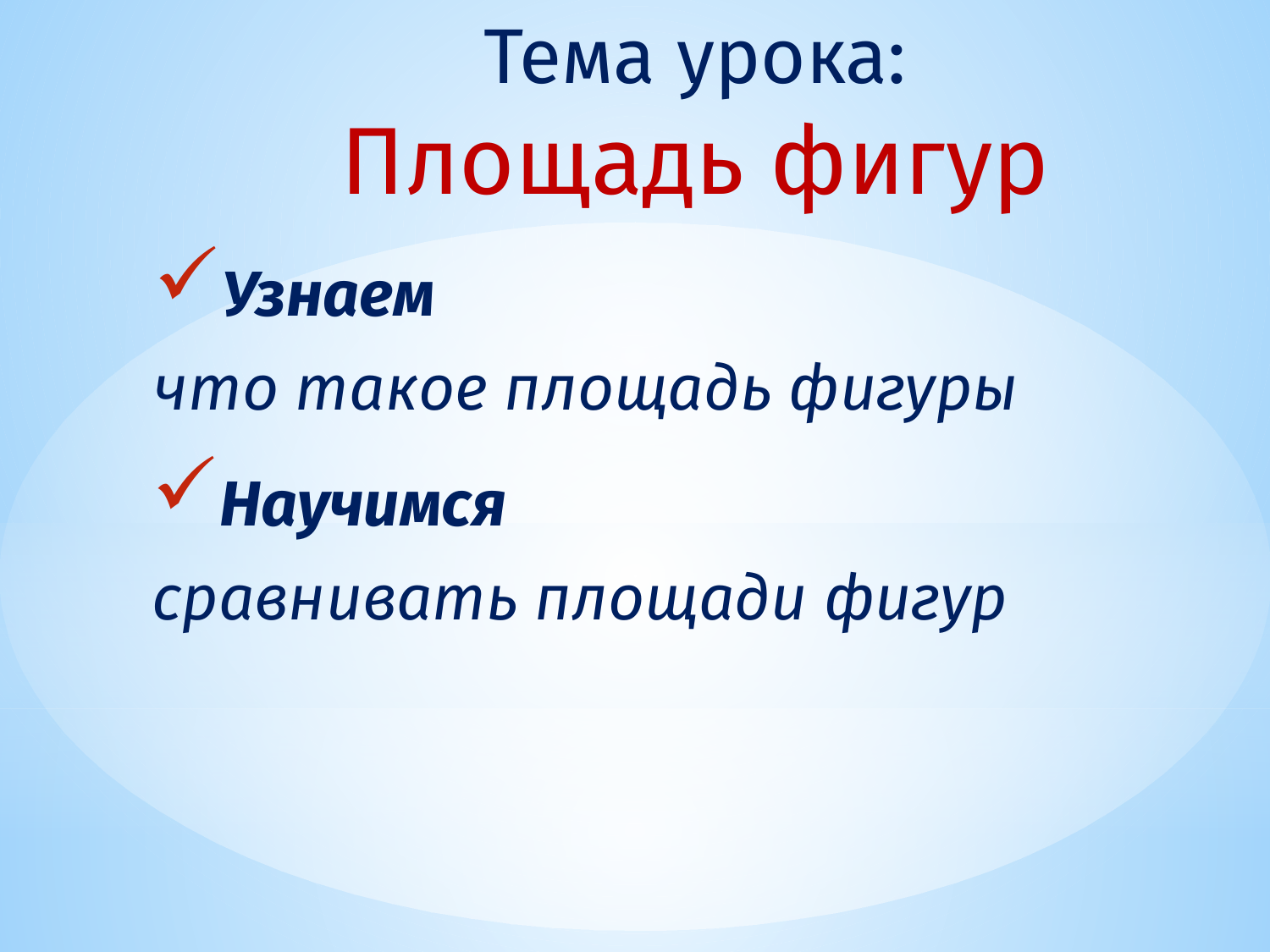

Тема урока:
Площадь фигур
Узнаем
что такое площадь фигуры
Научимся
сравнивать площади фигур